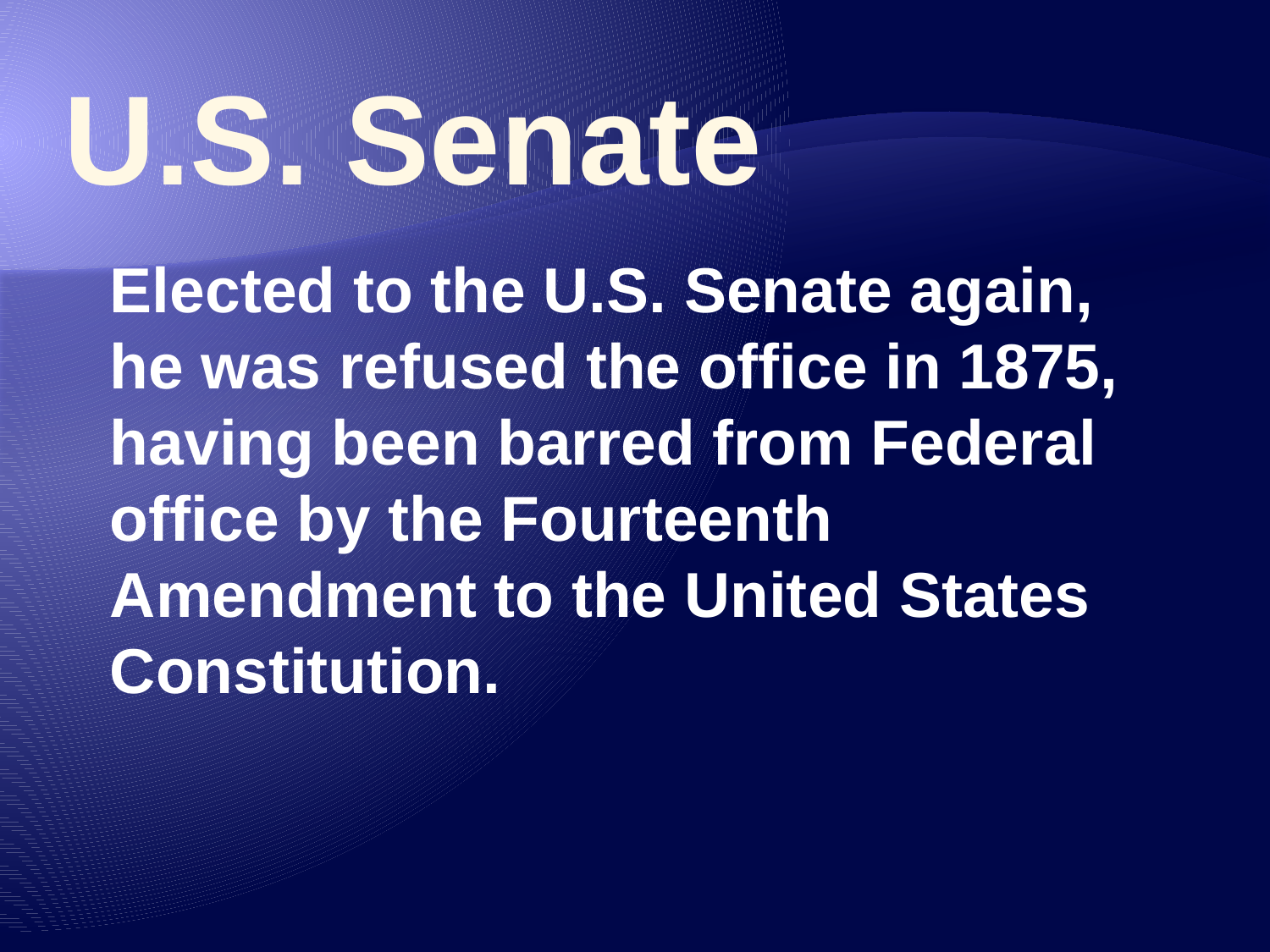

# U.S. Senate
	Elected to the U.S. Senate again, he was refused the office in 1875, having been barred from Federal office by the Fourteenth Amendment to the United States Constitution.